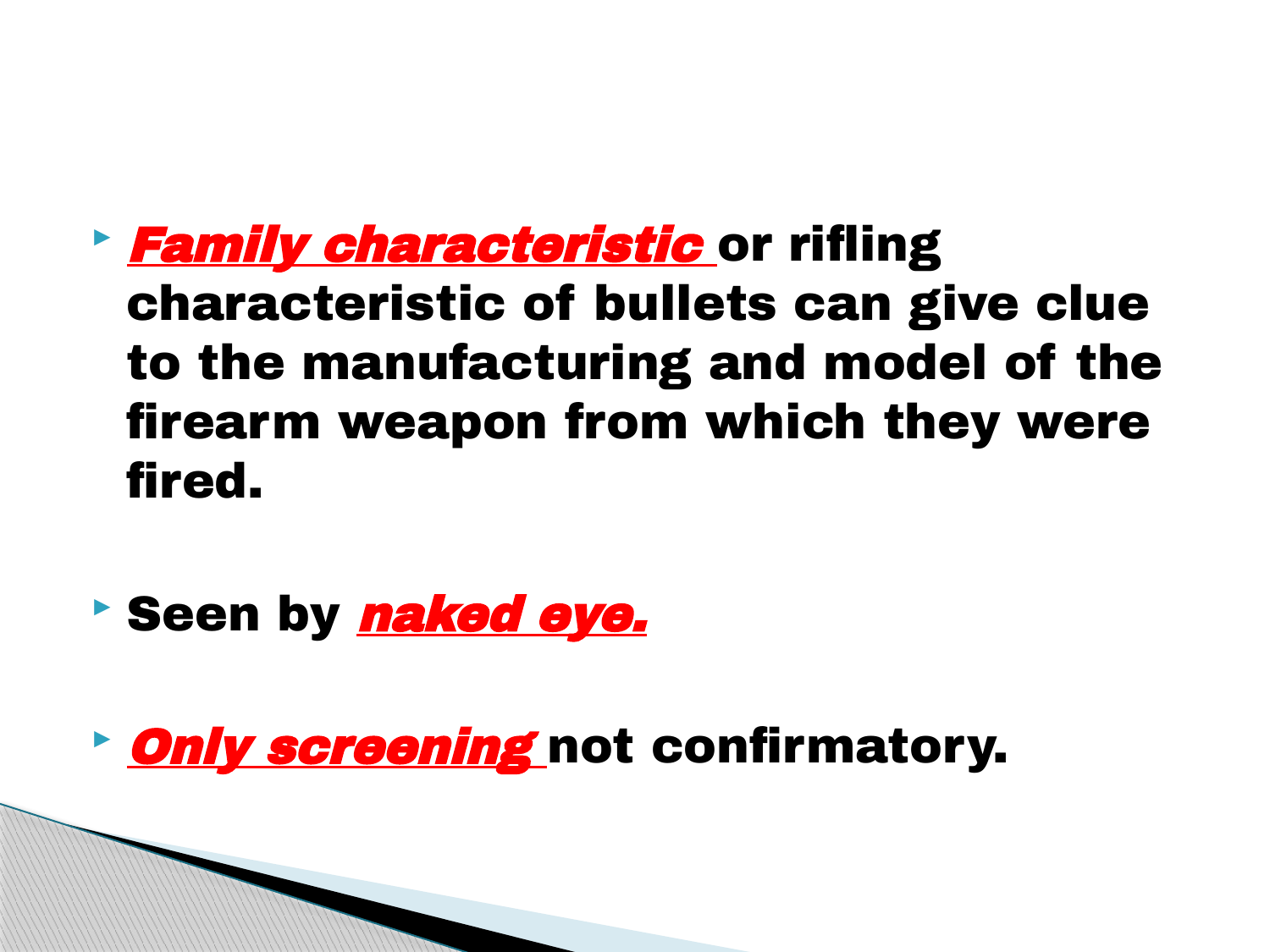

#
Family characteristic or rifling characteristic of bullets can give clue to the manufacturing and model of the firearm weapon from which they were fired.

Seen by naked eye.

Only screening not confirmatory.